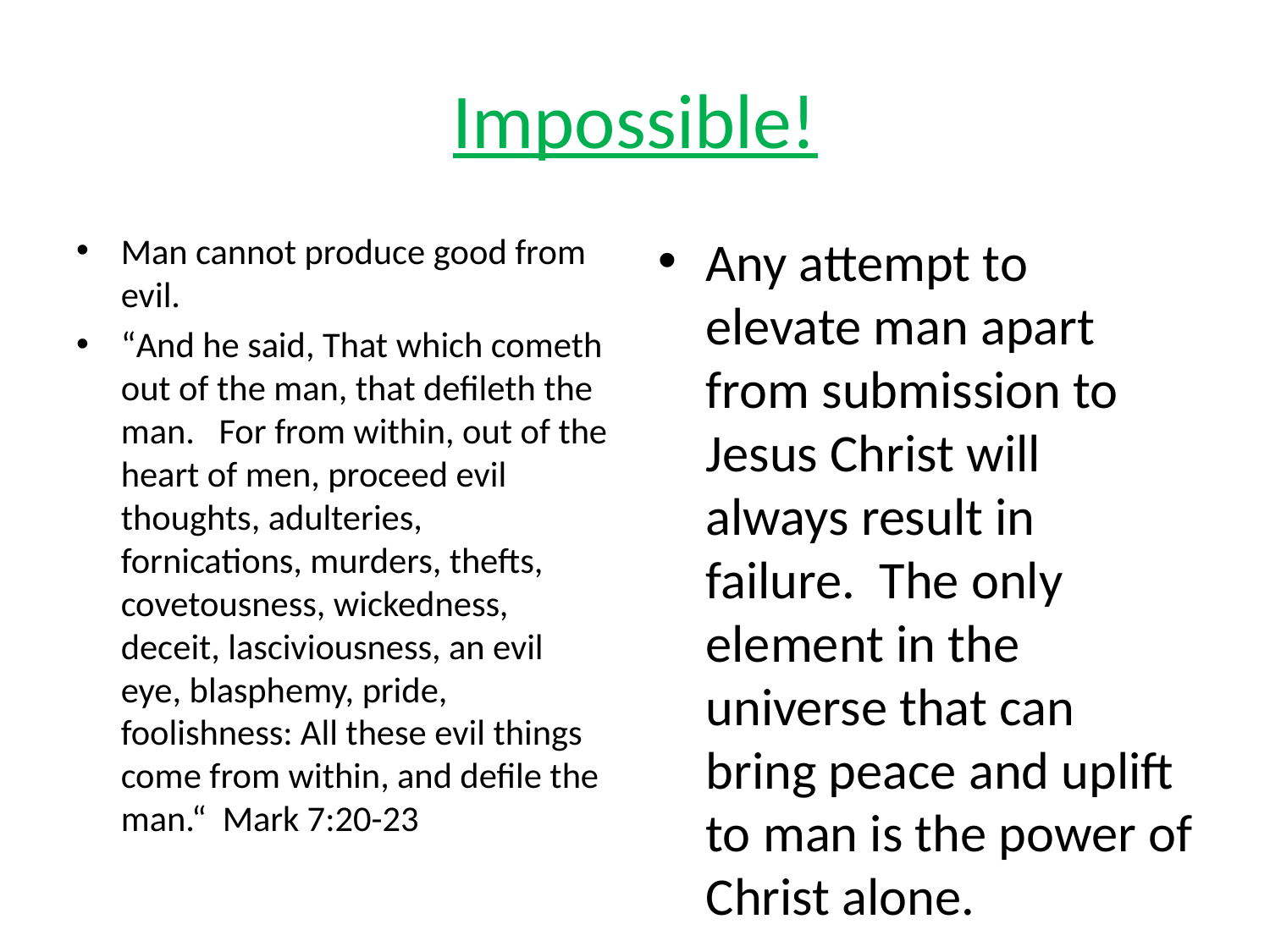

# Impossible!
Man cannot produce good from evil.
“And he said, That which cometh out of the man, that defileth the man.   For from within, out of the heart of men, proceed evil thoughts, adulteries, fornications, murders, thefts, covetousness, wickedness, deceit, lasciviousness, an evil eye, blasphemy, pride, foolishness: All these evil things come from within, and defile the man.“  Mark 7:20-23
Any attempt to elevate man apart from submission to Jesus Christ will always result in failure.  The only element in the universe that can bring peace and uplift to man is the power of Christ alone.